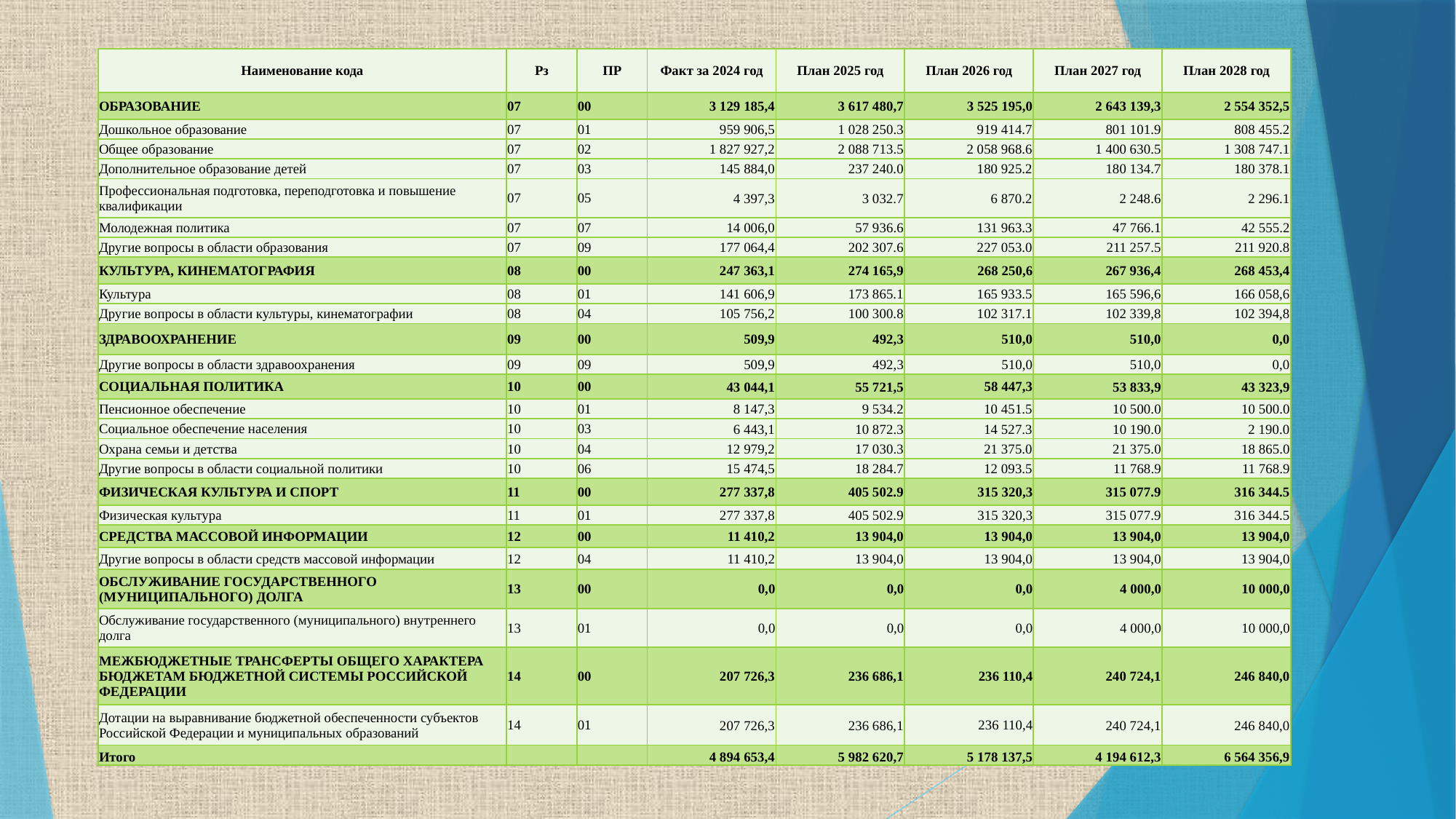

| Наименование кода | Рз | ПР | Факт за 2024 год | План 2025 год | План 2026 год | План 2027 год | План 2028 год |
| --- | --- | --- | --- | --- | --- | --- | --- |
| ОБРАЗОВАНИЕ | 07 | 00 | 3 129 185,4 | 3 617 480,7 | 3 525 195,0 | 2 643 139,3 | 2 554 352,5 |
| Дошкольное образование | 07 | 01 | 959 906,5 | 1 028 250.3 | 919 414.7 | 801 101.9 | 808 455.2 |
| Общее образование | 07 | 02 | 1 827 927,2 | 2 088 713.5 | 2 058 968.6 | 1 400 630.5 | 1 308 747.1 |
| Дополнительное образование детей | 07 | 03 | 145 884,0 | 237 240.0 | 180 925.2 | 180 134.7 | 180 378.1 |
| Профессиональная подготовка, переподготовка и повышение квалификации | 07 | 05 | 4 397,3 | 3 032.7 | 6 870.2 | 2 248.6 | 2 296.1 |
| Молодежная политика | 07 | 07 | 14 006,0 | 57 936.6 | 131 963.3 | 47 766.1 | 42 555.2 |
| Другие вопросы в области образования | 07 | 09 | 177 064,4 | 202 307.6 | 227 053.0 | 211 257.5 | 211 920.8 |
| КУЛЬТУРА, КИНЕМАТОГРАФИЯ | 08 | 00 | 247 363,1 | 274 165,9 | 268 250,6 | 267 936,4 | 268 453,4 |
| Культура | 08 | 01 | 141 606,9 | 173 865.1 | 165 933.5 | 165 596,6 | 166 058,6 |
| Другие вопросы в области культуры, кинематографии | 08 | 04 | 105 756,2 | 100 300.8 | 102 317.1 | 102 339,8 | 102 394,8 |
| ЗДРАВООХРАНЕНИЕ | 09 | 00 | 509,9 | 492,3 | 510,0 | 510,0 | 0,0 |
| Другие вопросы в области здравоохранения | 09 | 09 | 509,9 | 492,3 | 510,0 | 510,0 | 0,0 |
| СОЦИАЛЬНАЯ ПОЛИТИКА | 10 | 00 | 43 044,1 | 55 721,5 | 58 447,3 | 53 833,9 | 43 323,9 |
| Пенсионное обеспечение | 10 | 01 | 8 147,3 | 9 534.2 | 10 451.5 | 10 500.0 | 10 500.0 |
| Социальное обеспечение населения | 10 | 03 | 6 443,1 | 10 872.3 | 14 527.3 | 10 190.0 | 2 190.0 |
| Охрана семьи и детства | 10 | 04 | 12 979,2 | 17 030.3 | 21 375.0 | 21 375.0 | 18 865.0 |
| Другие вопросы в области социальной политики | 10 | 06 | 15 474,5 | 18 284.7 | 12 093.5 | 11 768.9 | 11 768.9 |
| ФИЗИЧЕСКАЯ КУЛЬТУРА И СПОРТ | 11 | 00 | 277 337,8 | 405 502.9 | 315 320,3 | 315 077.9 | 316 344.5 |
| Физическая культура | 11 | 01 | 277 337,8 | 405 502.9 | 315 320,3 | 315 077.9 | 316 344.5 |
| СРЕДСТВА МАССОВОЙ ИНФОРМАЦИИ | 12 | 00 | 11 410,2 | 13 904,0 | 13 904,0 | 13 904,0 | 13 904,0 |
| Другие вопросы в области средств массовой информации | 12 | 04 | 11 410,2 | 13 904,0 | 13 904,0 | 13 904,0 | 13 904,0 |
| ОБСЛУЖИВАНИЕ ГОСУДАРСТВЕННОГО (МУНИЦИПАЛЬНОГО) ДОЛГА | 13 | 00 | 0,0 | 0,0 | 0,0 | 4 000,0 | 10 000,0 |
| Обслуживание государственного (муниципального) внутреннего долга | 13 | 01 | 0,0 | 0,0 | 0,0 | 4 000,0 | 10 000,0 |
| МЕЖБЮДЖЕТНЫЕ ТРАНСФЕРТЫ ОБЩЕГО ХАРАКТЕРА БЮДЖЕТАМ БЮДЖЕТНОЙ СИСТЕМЫ РОССИЙСКОЙ ФЕДЕРАЦИИ | 14 | 00 | 207 726,3 | 236 686,1 | 236 110,4 | 240 724,1 | 246 840,0 |
| Дотации на выравнивание бюджетной обеспеченности субъектов Российской Федерации и муниципальных образований | 14 | 01 | 207 726,3 | 236 686,1 | 236 110,4 | 240 724,1 | 246 840,0 |
| Итого |  |  | 4 894 653,4 | 5 982 620,7 | 5 178 137,5 | 4 194 612,3 | 6 564 356,9 |

[unsupported chart]